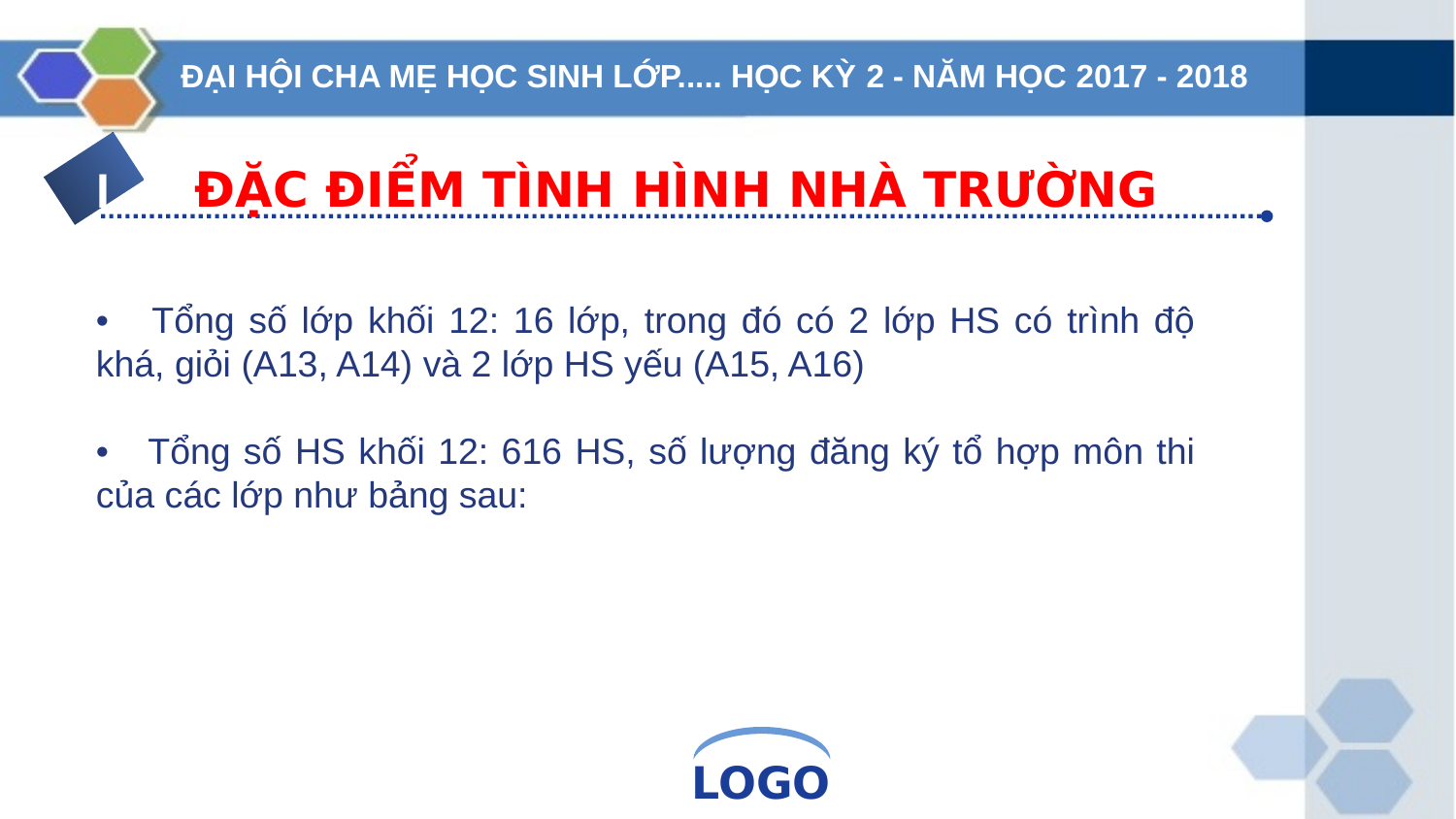

ĐẠI HỘI CHA MẸ HỌC SINH LỚP..... HỌC KỲ 2 - NĂM HỌC 2017 - 2018

ĐẶC ĐIỂM TÌNH HÌNH NHÀ TRƯỜNG
I

•   Tổng số lớp khối 12: 16 lớp, trong đó có 2 lớp HS có trình độ khá, giỏi (A13, A14) và 2 lớp HS yếu (A15, A16)

•   Tổng số HS khối 12: 616 HS, số lượng đăng ký tổ hợp môn thi của các lớp như bảng sau: